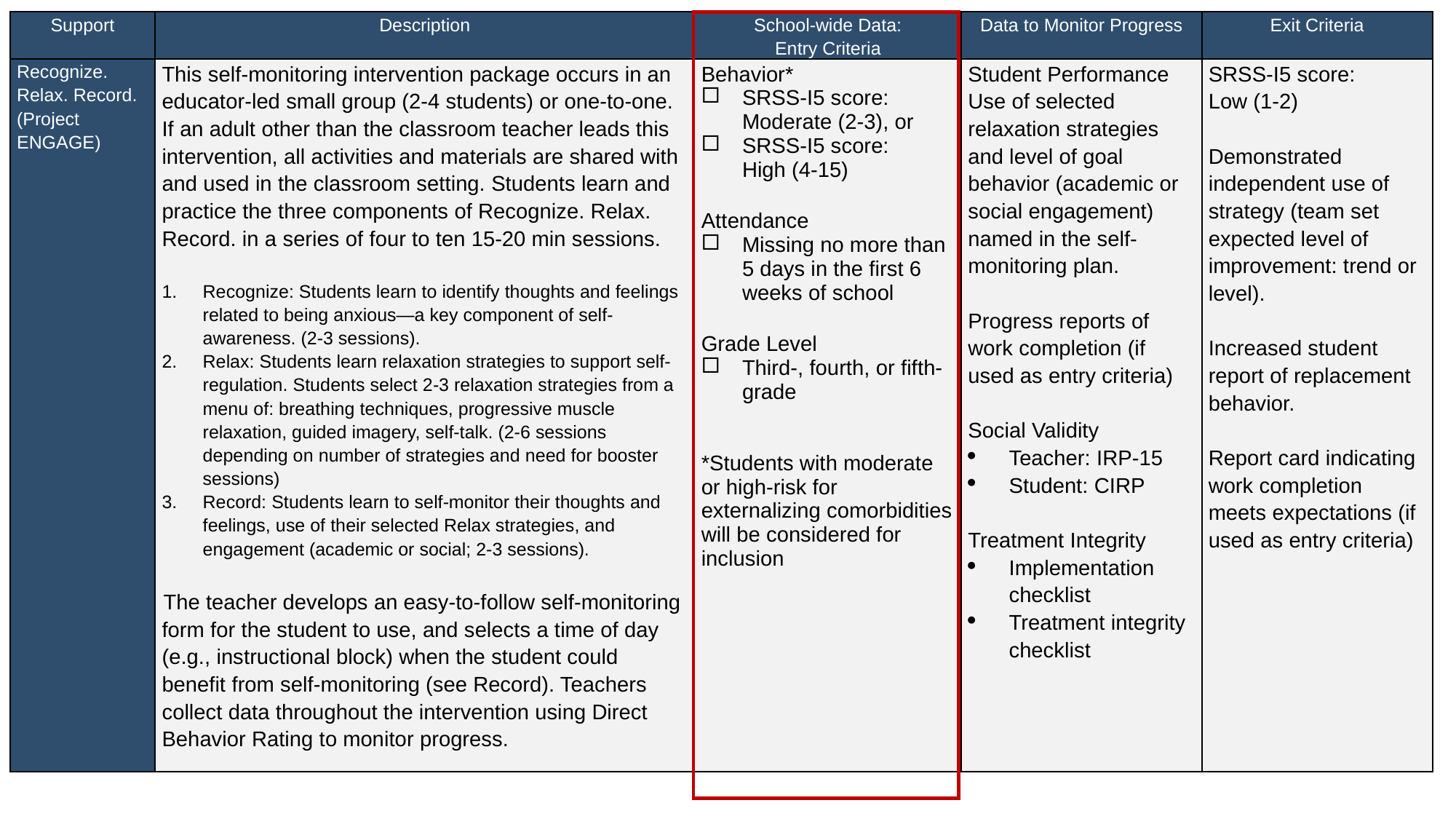

| Support | Description | School-wide Data: Entry Criteria | Data to Monitor Progress | Exit Criteria |
| --- | --- | --- | --- | --- |
| Recognize. Relax. Record. (Project ENGAGE) | This self-monitoring intervention package occurs in an educator-led small group (2-4 students) or one-to-one. If an adult other than the classroom teacher leads this intervention, all activities and materials are shared with and used in the classroom setting. Students learn and practice the three components of Recognize. Relax. Record. in a series of four to ten 15-20 min sessions. Recognize: Students learn to identify thoughts and feelings related to being anxious—a key component of self-awareness. (2-3 sessions). Relax: Students learn relaxation strategies to support self-regulation. Students select 2-3 relaxation strategies from a menu of: breathing techniques, progressive muscle relaxation, guided imagery, self-talk. (2-6 sessions depending on number of strategies and need for booster sessions) Record: Students learn to self-monitor their thoughts and feelings, use of their selected Relax strategies, and engagement (academic or social; 2-3 sessions). The teacher develops an easy-to-follow self-monitoring form for the student to use, and selects a time of day (e.g., instructional block) when the student could benefit from self-monitoring (see Record). Teachers collect data throughout the intervention using Direct Behavior Rating to monitor progress. | Behavior\* SRSS-I5 score: Moderate (2-3), or SRSS-I5 score: High (4-15)   Attendance Missing no more than 5 days in the first 6 weeks of school   Grade Level Third-, fourth, or fifth-grade     \*Students with moderate or high-risk for externalizing comorbidities will be considered for inclusion | Student Performance Use of selected relaxation strategies and level of goal behavior (academic or social engagement) named in the self-monitoring plan.   Progress reports of work completion (if used as entry criteria)   Social Validity Teacher: IRP-15 Student: CIRP   Treatment Integrity Implementation checklist Treatment integrity checklist | SRSS-I5 score: Low (1-2)   Demonstrated independent use of strategy (team set expected level of improvement: trend or level).   Increased student report of replacement behavior.   Report card indicating work completion meets expectations (if used as entry criteria) |